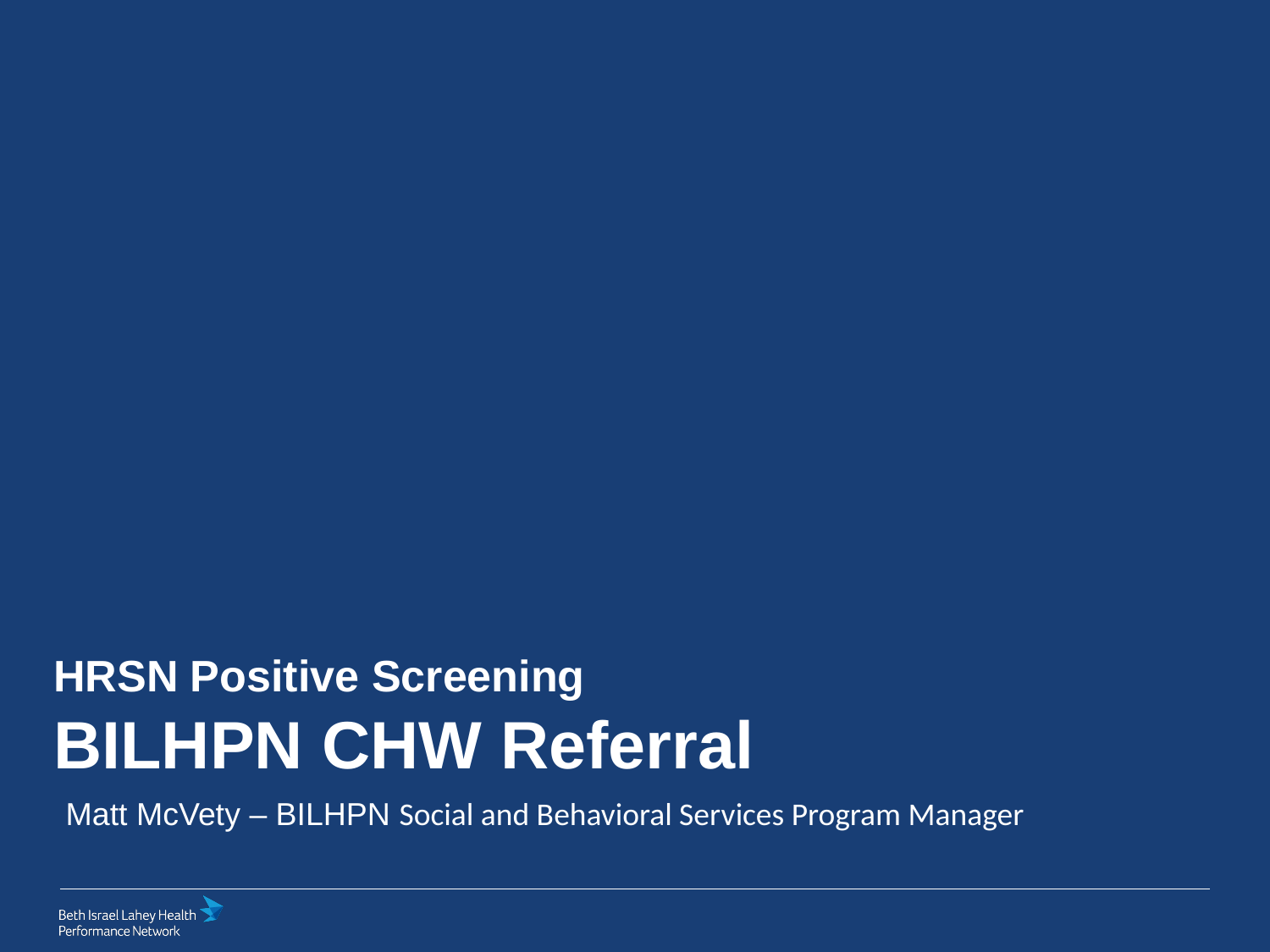

# HRSN Positive Screening  BILHPN CHW Referral
Matt McVety – BILHPN Social and Behavioral Services Program Manager